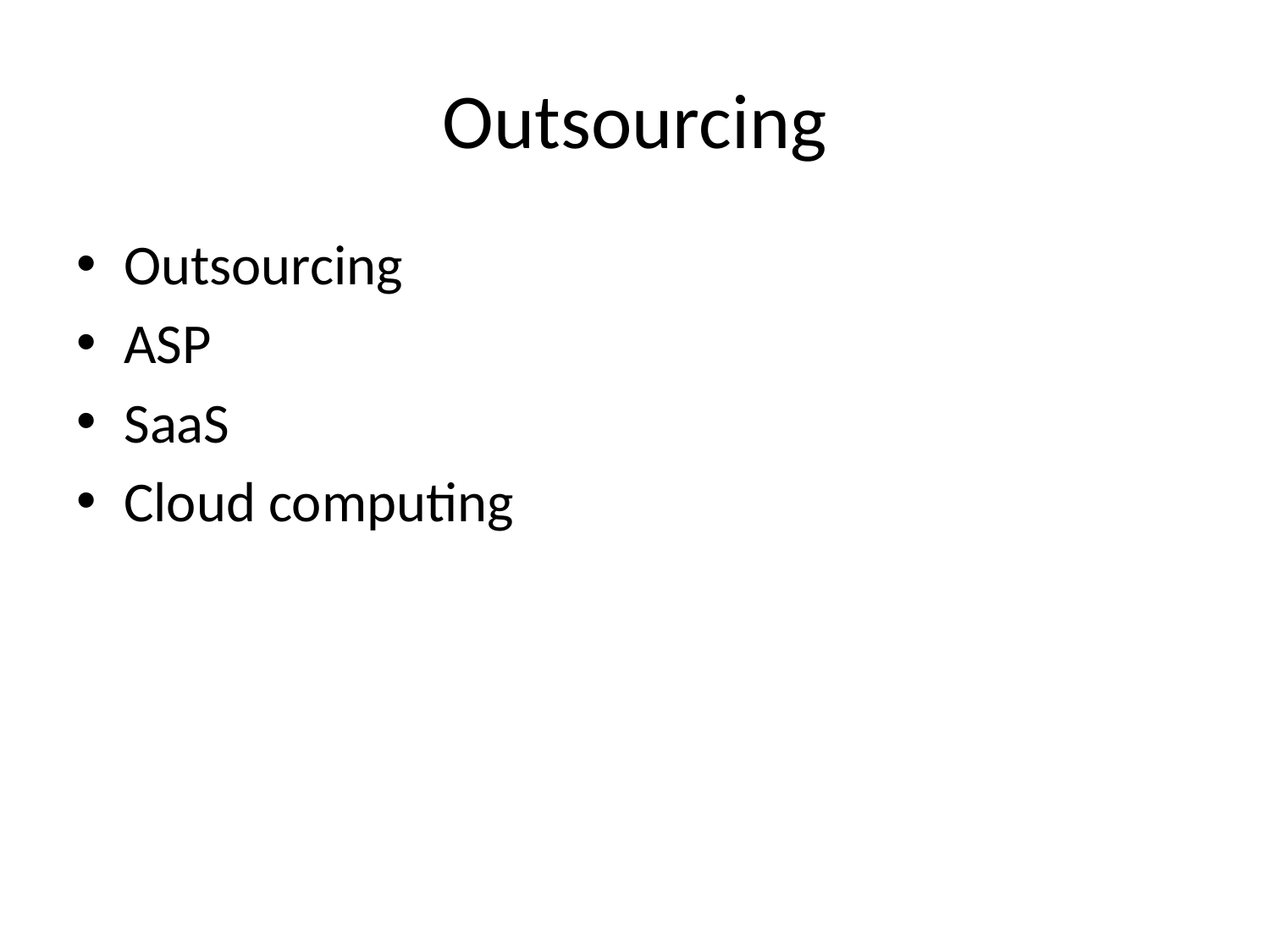

# Outsourcing
Outsourcing
ASP
SaaS
Cloud computing